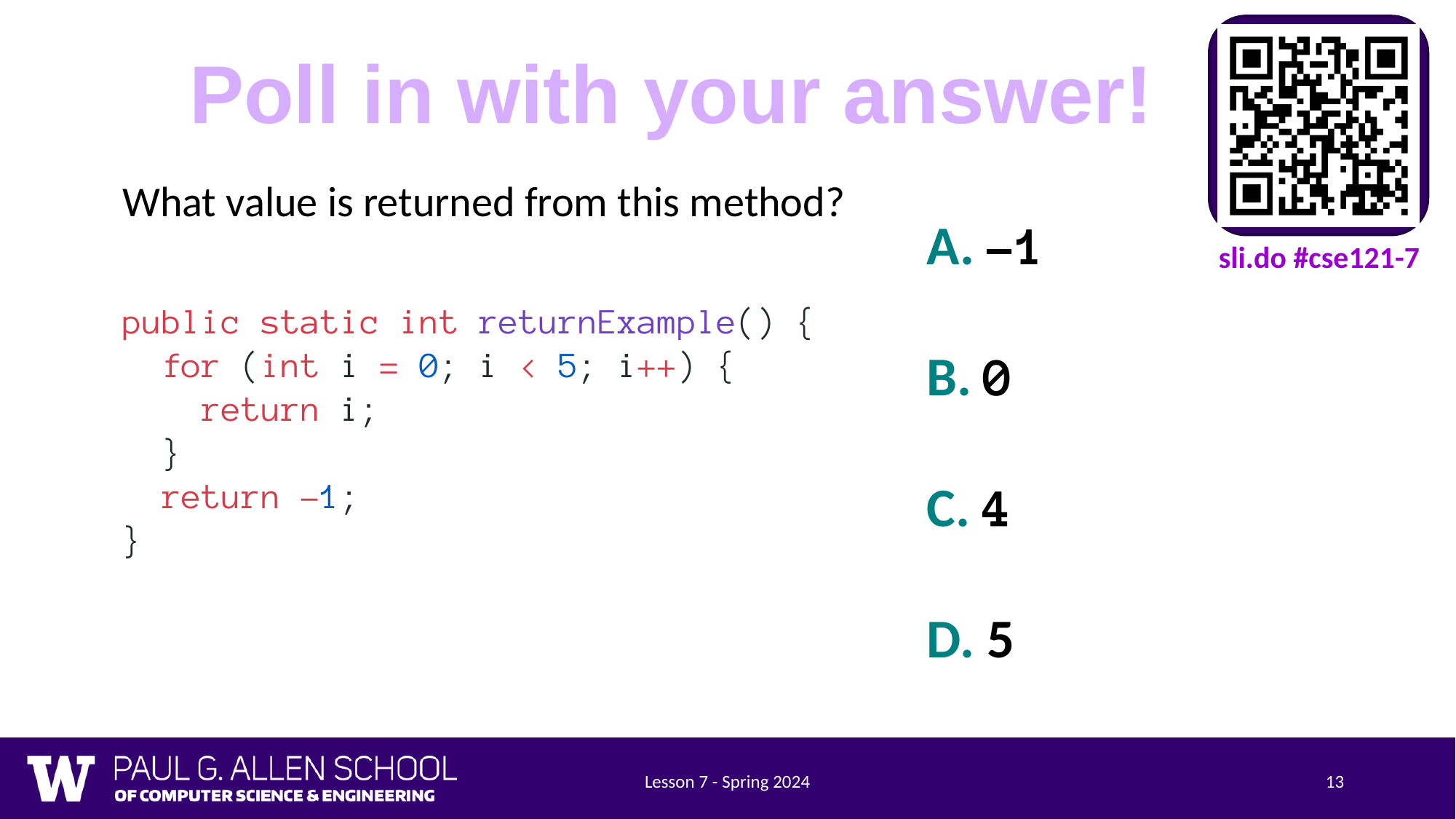

What value is returned from this method?
A. -1

B. 0

C. 4

D. 5
public static int returnExample() {
  for (int i = 0; i < 5; i++) {
    return i;
  }
  return -1;
}
Lesson 7 - Spring 2024
13